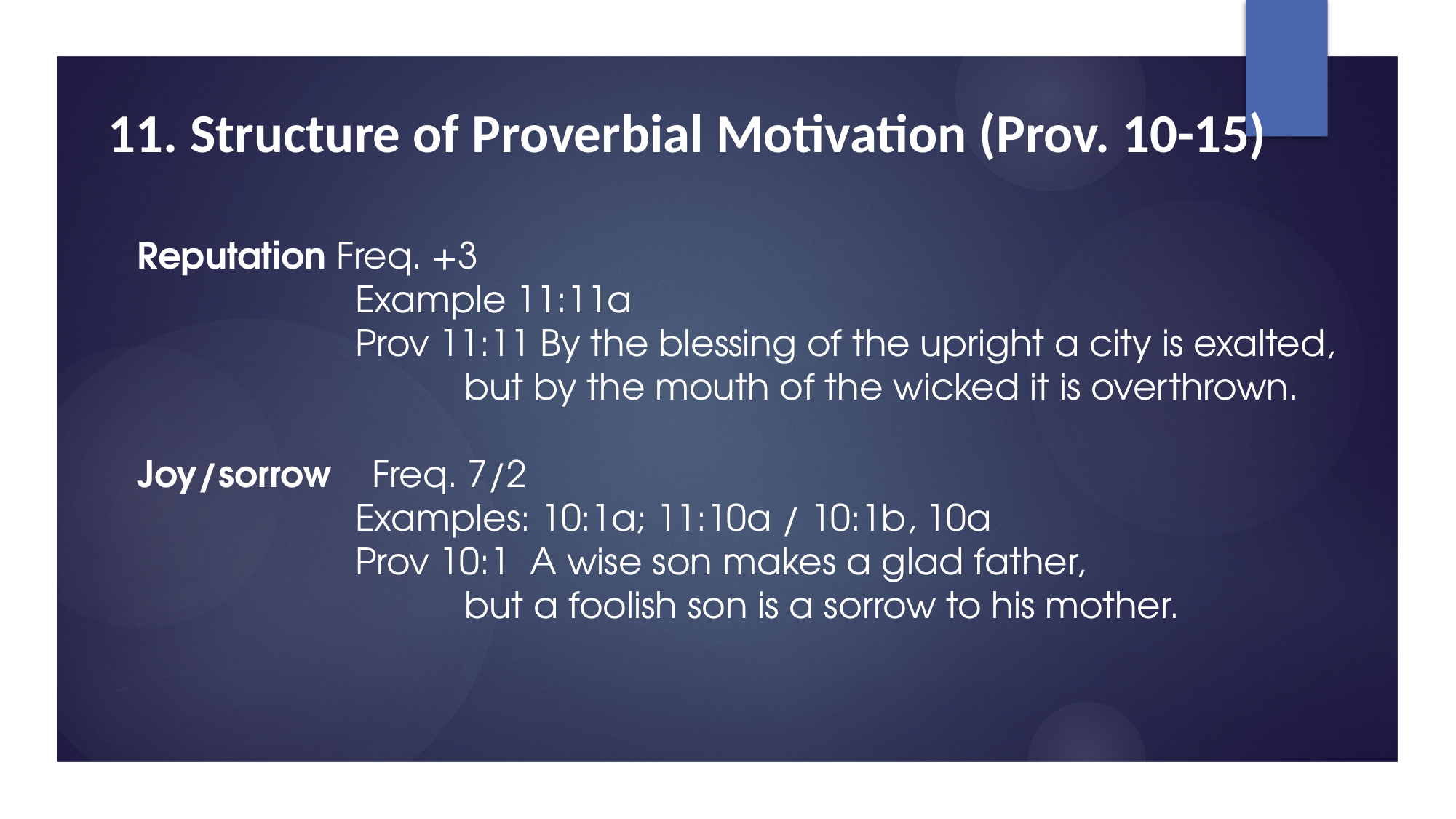

# 11. Structure of Proverbial Motivation (Prov. 10-15)
Reputation Freq. +3
		Example 11:11a
 		Prov 11:11 By the blessing of the upright a city is exalted,
 			but by the mouth of the wicked it is overthrown.
Joy/sorrow    Freq. 7/2
 		Examples: 10:1a; 11:10a / 10:1b, 10a
		Prov 10:1  A wise son makes a glad father,
 			but a foolish son is a sorrow to his mother.